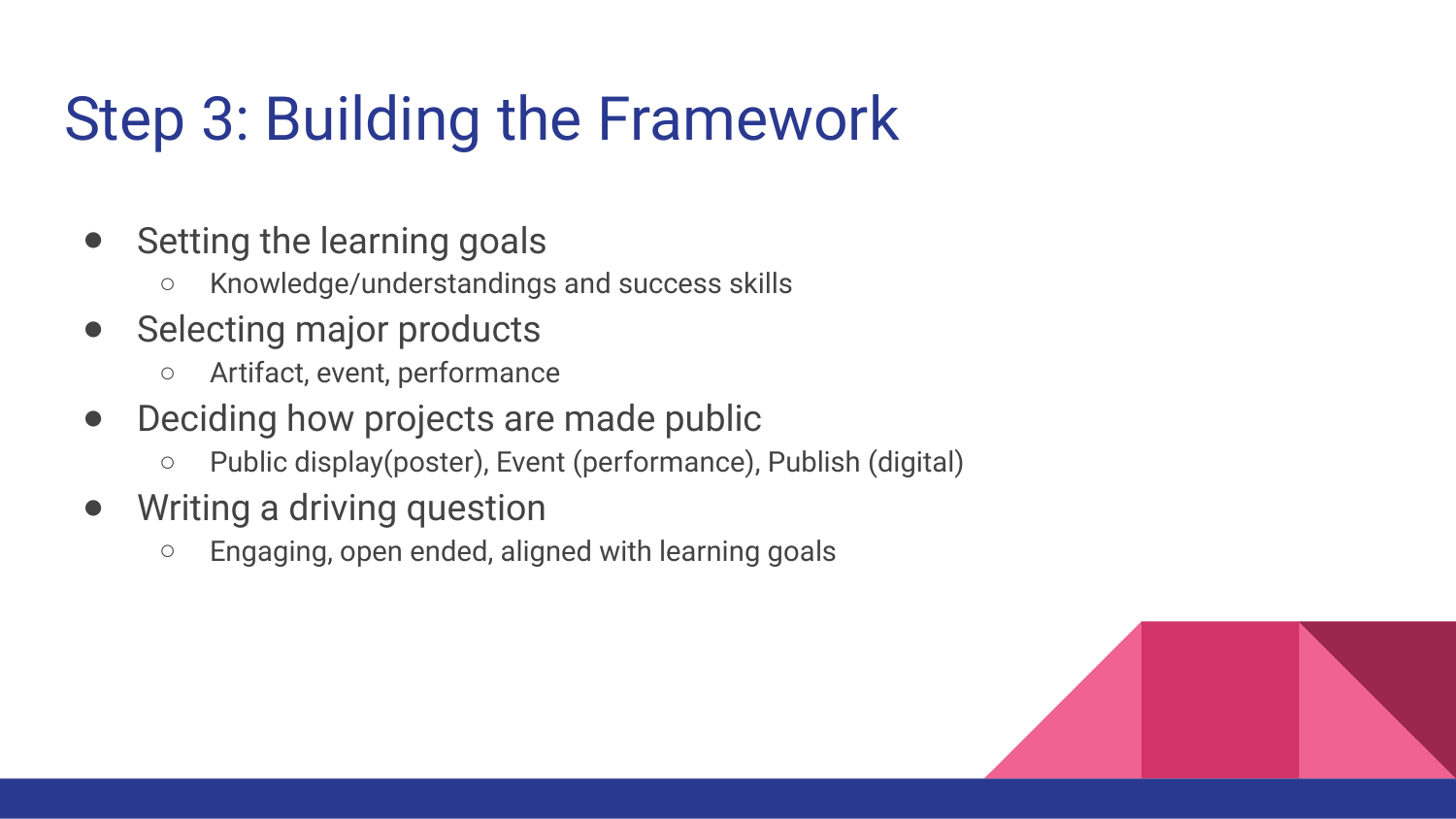

# Step 3: Building the Framework
Setting the learning goals
Knowledge/understandings and success skills
Selecting major products
Artifact, event, performance
Deciding how projects are made public
Public display(poster), Event (performance), Publish (digital)
Writing a driving question
Engaging, open ended, aligned with learning goals